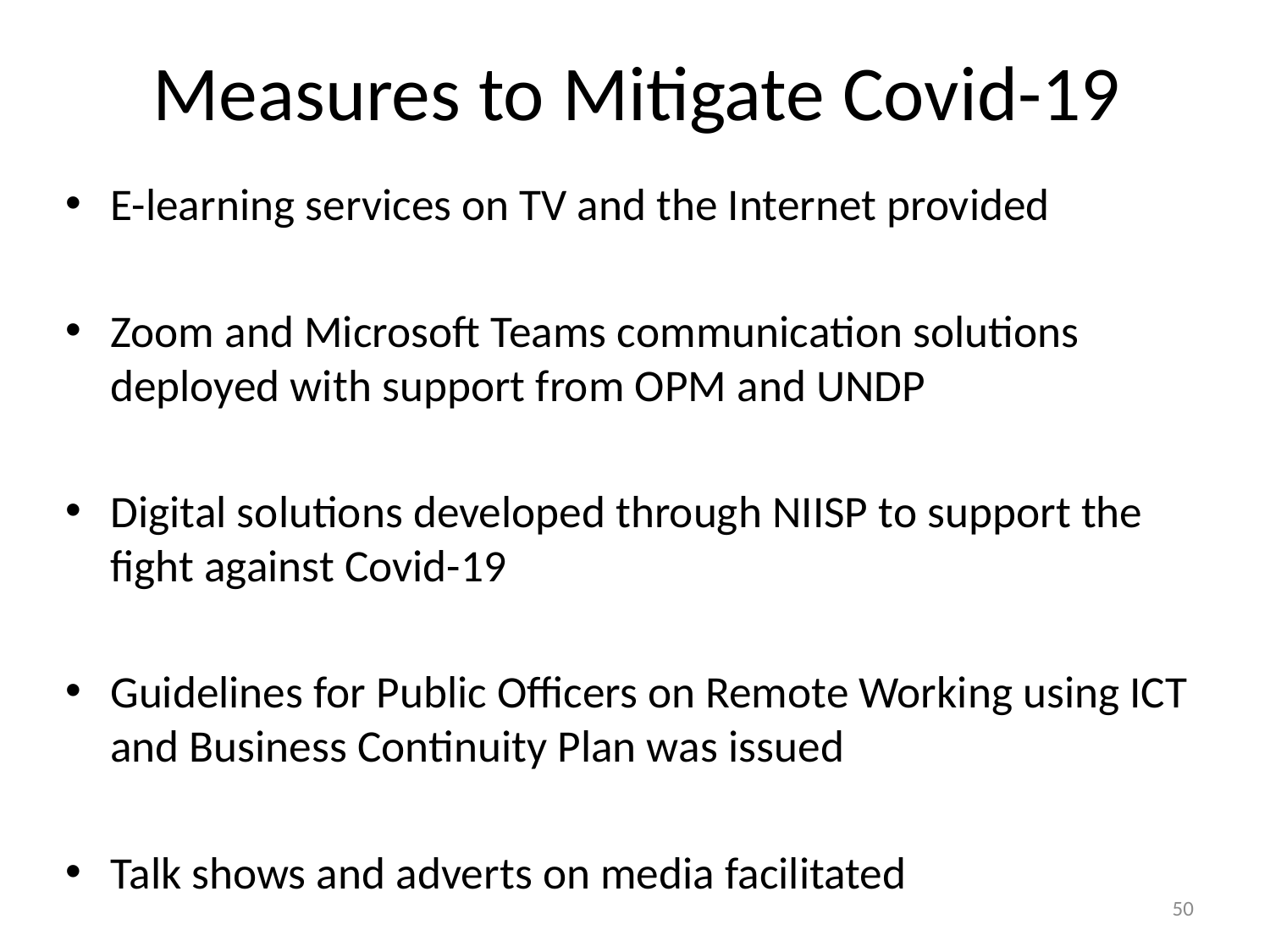

# Measures to Mitigate Covid-19
E-learning services on TV and the Internet provided

Zoom and Microsoft Teams communication solutions deployed with support from OPM and UNDP

Digital solutions developed through NIISP to support the fight against Covid-19

Guidelines for Public Officers on Remote Working using ICT and Business Continuity Plan was issued

Talk shows and adverts on media facilitated

50